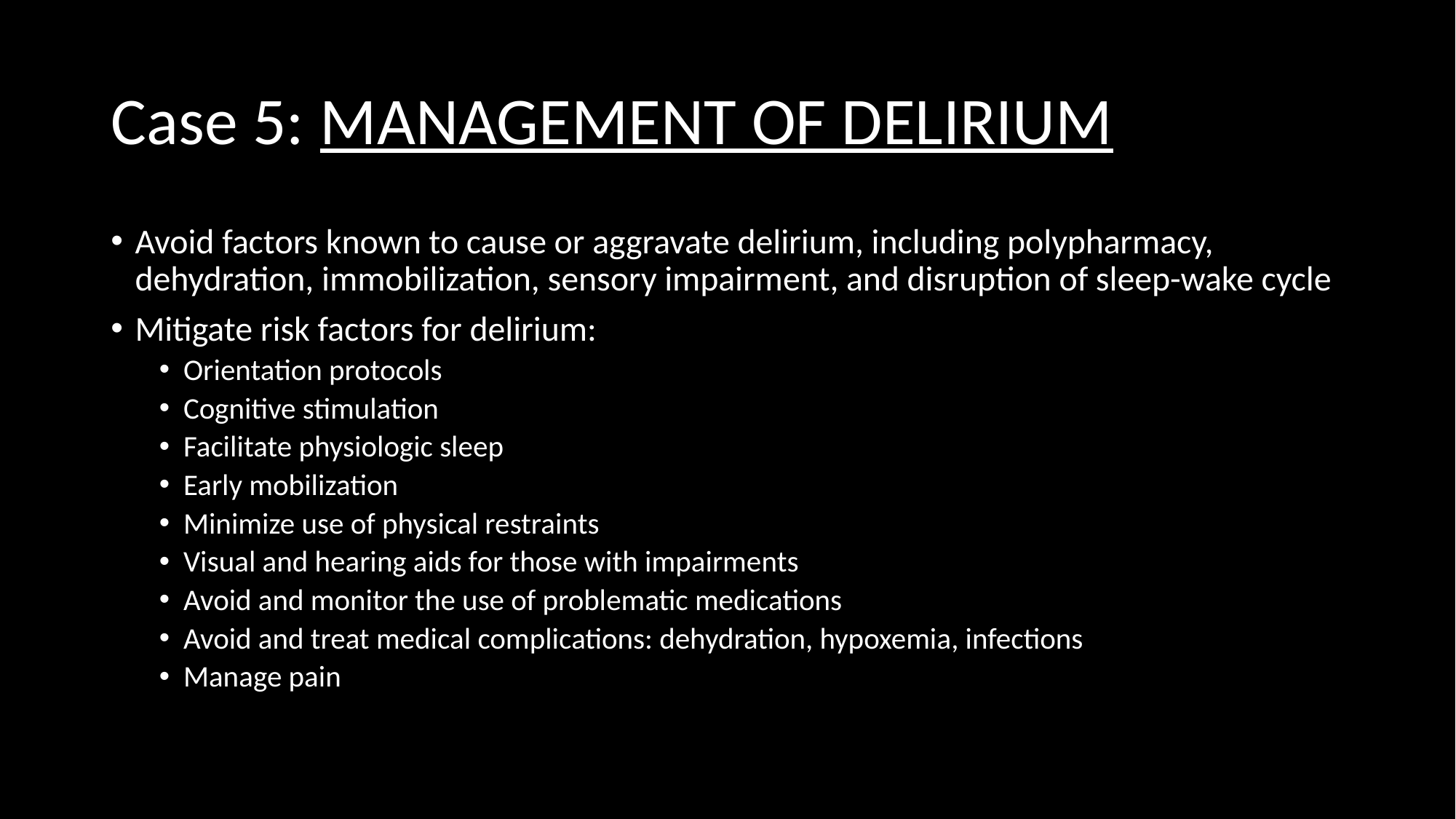

# Case 5: MANAGEMENT OF DELIRIUM
Avoid factors known to cause or aggravate delirium, including polypharmacy, dehydration, immobilization, sensory impairment, and disruption of sleep-wake cycle
Mitigate risk factors for delirium:
Orientation protocols
Cognitive stimulation
Facilitate physiologic sleep
Early mobilization
Minimize use of physical restraints
Visual and hearing aids for those with impairments
Avoid and monitor the use of problematic medications
Avoid and treat medical complications: dehydration, hypoxemia, infections
Manage pain